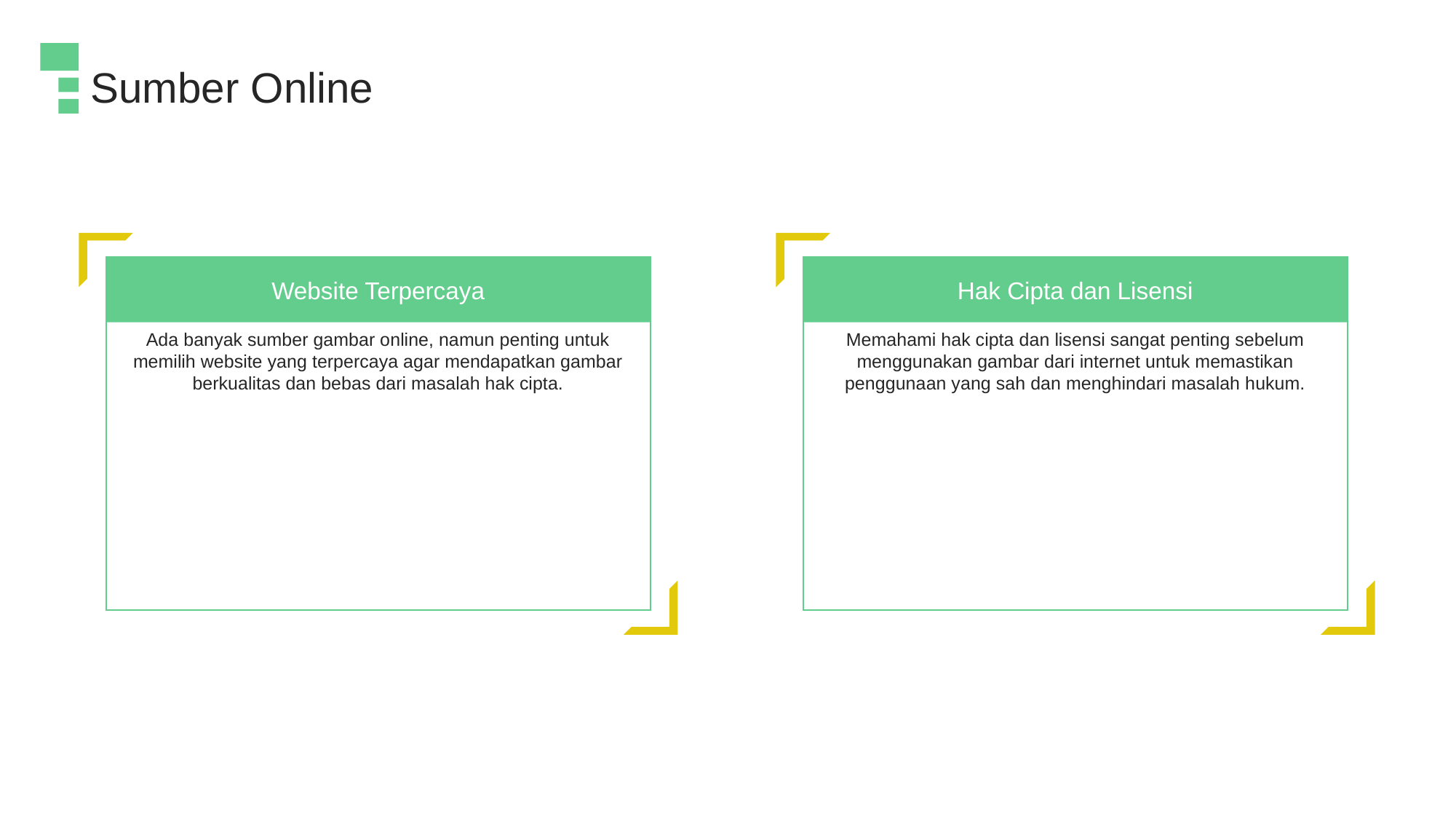

Sumber Online

Website Terpercaya
Hak Cipta dan Lisensi

Ada banyak sumber gambar online, namun penting untuk memilih website yang terpercaya agar mendapatkan gambar berkualitas dan bebas dari masalah hak cipta.
Memahami hak cipta dan lisensi sangat penting sebelum menggunakan gambar dari internet untuk memastikan penggunaan yang sah dan menghindari masalah hukum.